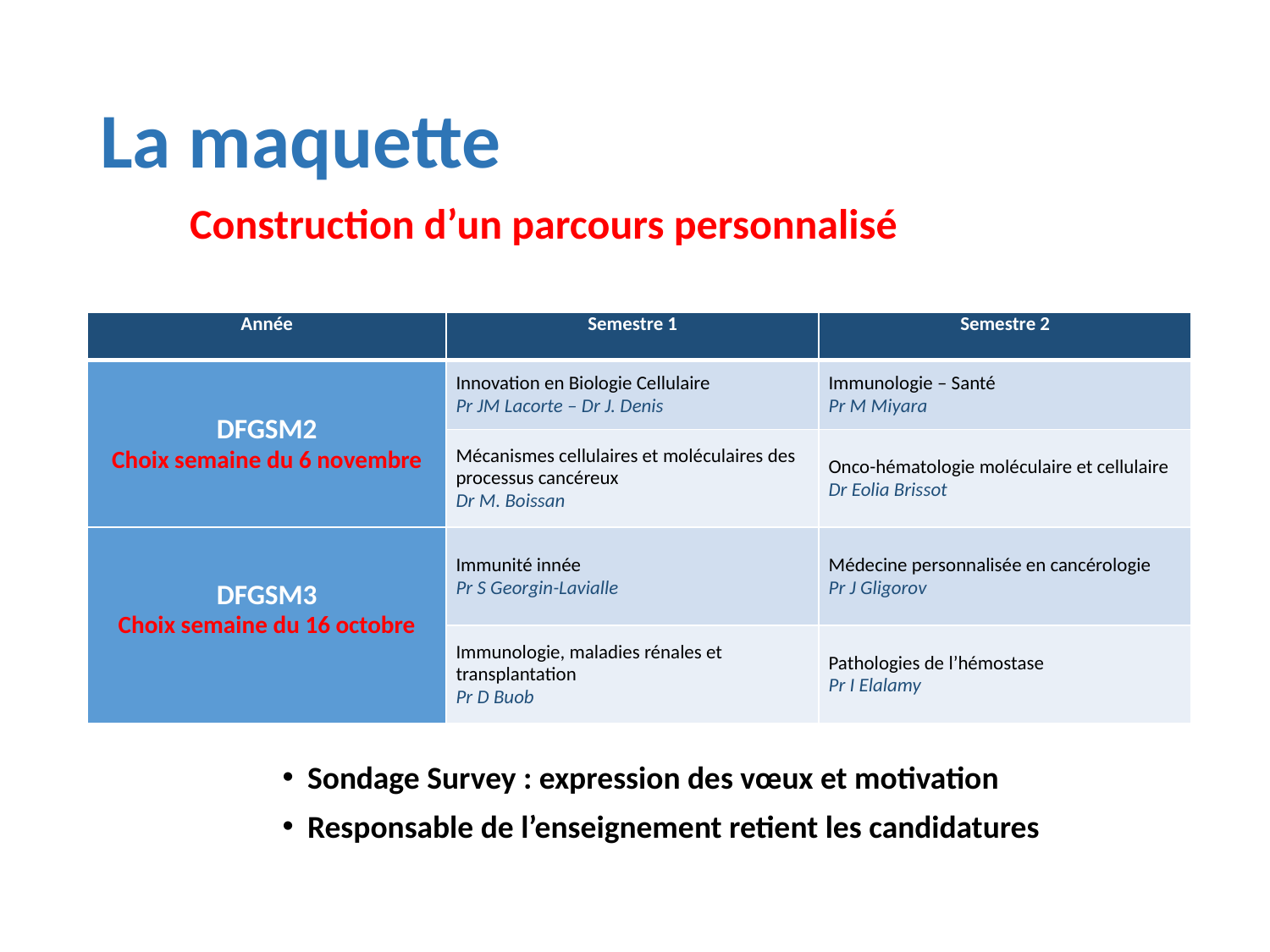

# La maquette
Construction d’un parcours personnalisé
| Année | Semestre 1 | Semestre 2 |
| --- | --- | --- |
| DFGSM2 Choix semaine du 6 novembre | Innovation en Biologie Cellulaire Pr JM Lacorte – Dr J. Denis | Immunologie – Santé Pr M Miyara |
|  | Mécanismes cellulaires et moléculaires des processus cancéreux Dr M. Boissan | Onco-hématologie moléculaire et cellulaire Dr Eolia Brissot |
| DFGSM3 Choix semaine du 16 octobre | Immunité innée Pr S Georgin-Lavialle | Médecine personnalisée en cancérologie Pr J Gligorov |
|  | Immunologie, maladies rénales et transplantation Pr D Buob | Pathologies de l’hémostase Pr I Elalamy |
Sondage Survey : expression des vœux et motivation
Responsable de l’enseignement retient les candidatures